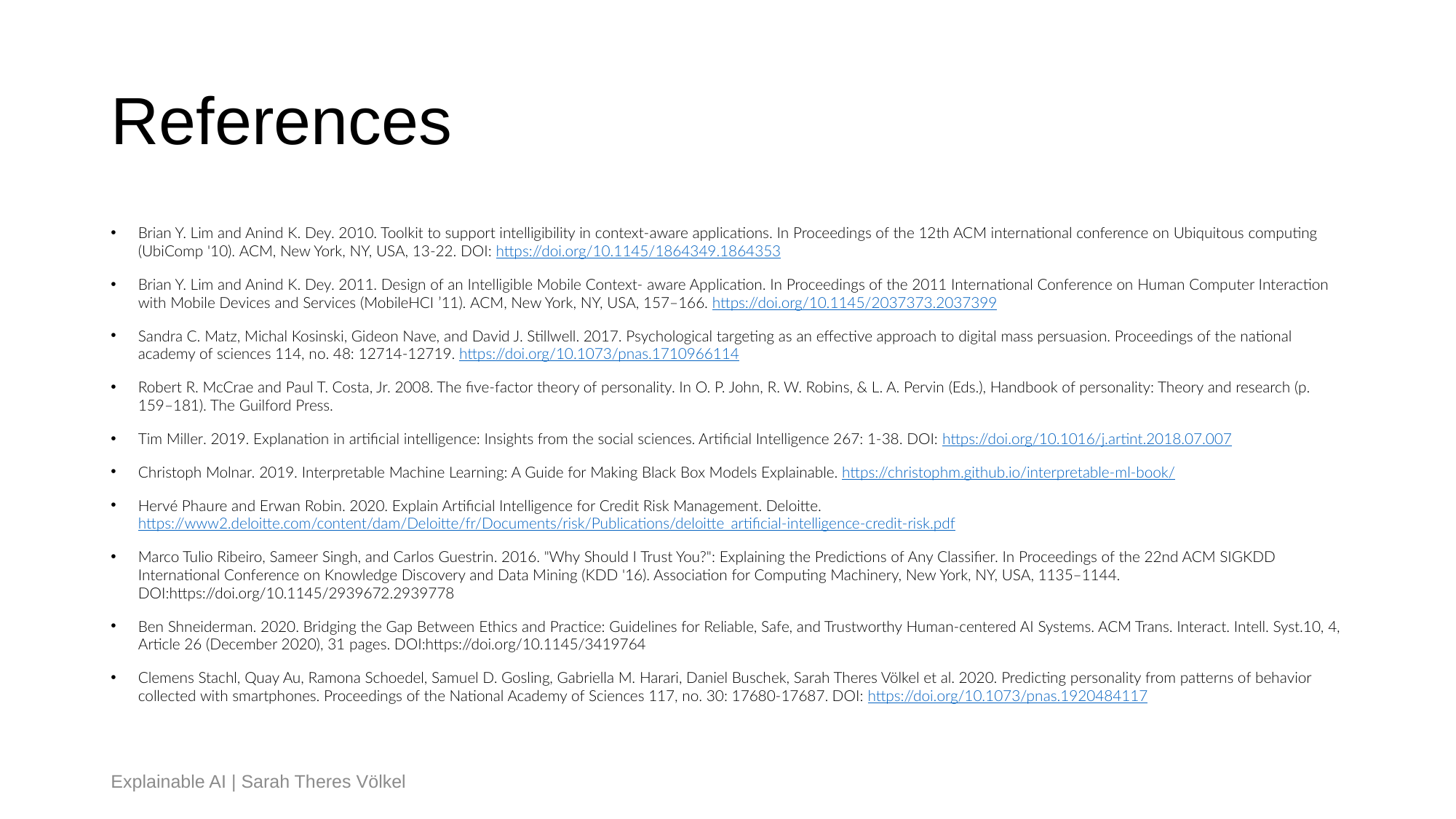

# References
Brian Y. Lim and Anind K. Dey. 2010. Toolkit to support intelligibility in context-aware applications. In Proceedings of the 12th ACM international conference on Ubiquitous computing (UbiComp '10). ACM, New York, NY, USA, 13-22. DOI: https://doi.org/10.1145/1864349.1864353
Brian Y. Lim and Anind K. Dey. 2011. Design of an Intelligible Mobile Context- aware Application. In Proceedings of the 2011 International Conference on Human Computer Interaction with Mobile Devices and Services (MobileHCI ’11). ACM, New York, NY, USA, 157–166. https://doi.org/10.1145/2037373.2037399
Sandra C. Matz, Michal Kosinski, Gideon Nave, and David J. Stillwell. 2017. Psychological targeting as an effective approach to digital mass persuasion. Proceedings of the national academy of sciences 114, no. 48: 12714-12719. https://doi.org/10.1073/pnas.1710966114
Robert R. McCrae and Paul T. Costa, Jr. 2008. The five-factor theory of personality. In O. P. John, R. W. Robins, & L. A. Pervin (Eds.), Handbook of personality: Theory and research (p. 159–181). The Guilford Press.
Tim Miller. 2019. Explanation in artificial intelligence: Insights from the social sciences. Artificial Intelligence 267: 1-38. DOI: https://doi.org/10.1016/j.artint.2018.07.007
Christoph Molnar. 2019. Interpretable Machine Learning: A Guide for Making Black Box Models Explainable. https://christophm.github.io/interpretable-ml-book/
Hervé Phaure and Erwan Robin. 2020. Explain Artificial Intelligence for Credit Risk Management. Deloitte. https://www2.deloitte.com/content/dam/Deloitte/fr/Documents/risk/Publications/deloitte_artificial-intelligence-credit-risk.pdf
Marco Tulio Ribeiro, Sameer Singh, and Carlos Guestrin. 2016. "Why Should I Trust You?": Explaining the Predictions of Any Classifier. In Proceedings of the 22nd ACM SIGKDD International Conference on Knowledge Discovery and Data Mining (KDD '16). Association for Computing Machinery, New York, NY, USA, 1135–1144. DOI:https://doi.org/10.1145/2939672.2939778
Ben Shneiderman. 2020. Bridging the Gap Between Ethics and Practice: Guidelines for Reliable, Safe, and Trustworthy Human-centered AI Systems. ACM Trans. Interact. Intell. Syst.10, 4, Article 26 (December 2020), 31 pages. DOI:https://doi.org/10.1145/3419764
Clemens Stachl, Quay Au, Ramona Schoedel, Samuel D. Gosling, Gabriella M. Harari, Daniel Buschek, Sarah Theres Völkel et al. 2020. Predicting personality from patterns of behavior collected with smartphones. Proceedings of the National Academy of Sciences 117, no. 30: 17680-17687. DOI: https://doi.org/10.1073/pnas.1920484117